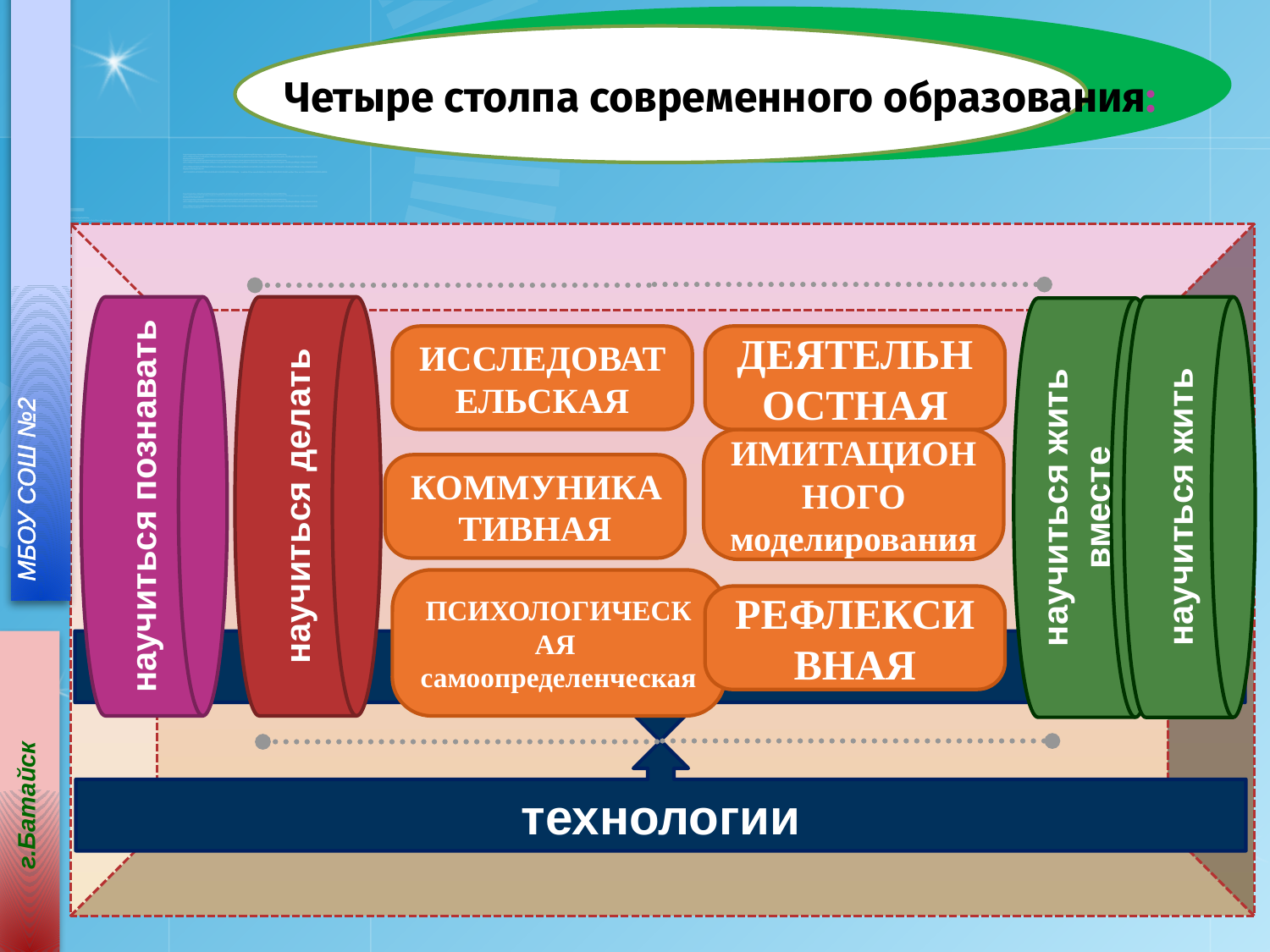

г.Батайск                       МБОУ СОШ №2

Четыре столпа современного образования:

научиться делать
научиться жить
научиться познавать
научиться жить вместе
ИССЛЕДОВАТЕЛЬСКАЯ
ДЕЯТЕЛЬНОСТНАЯ
ИМИТАЦИОННОГО
моделирования
КОММУНИКАТИВНАЯ
ПСИХОЛОГИЧЕСКАЯ
самоопределенческая
РЕФЛЕКСИВНАЯ

технологии